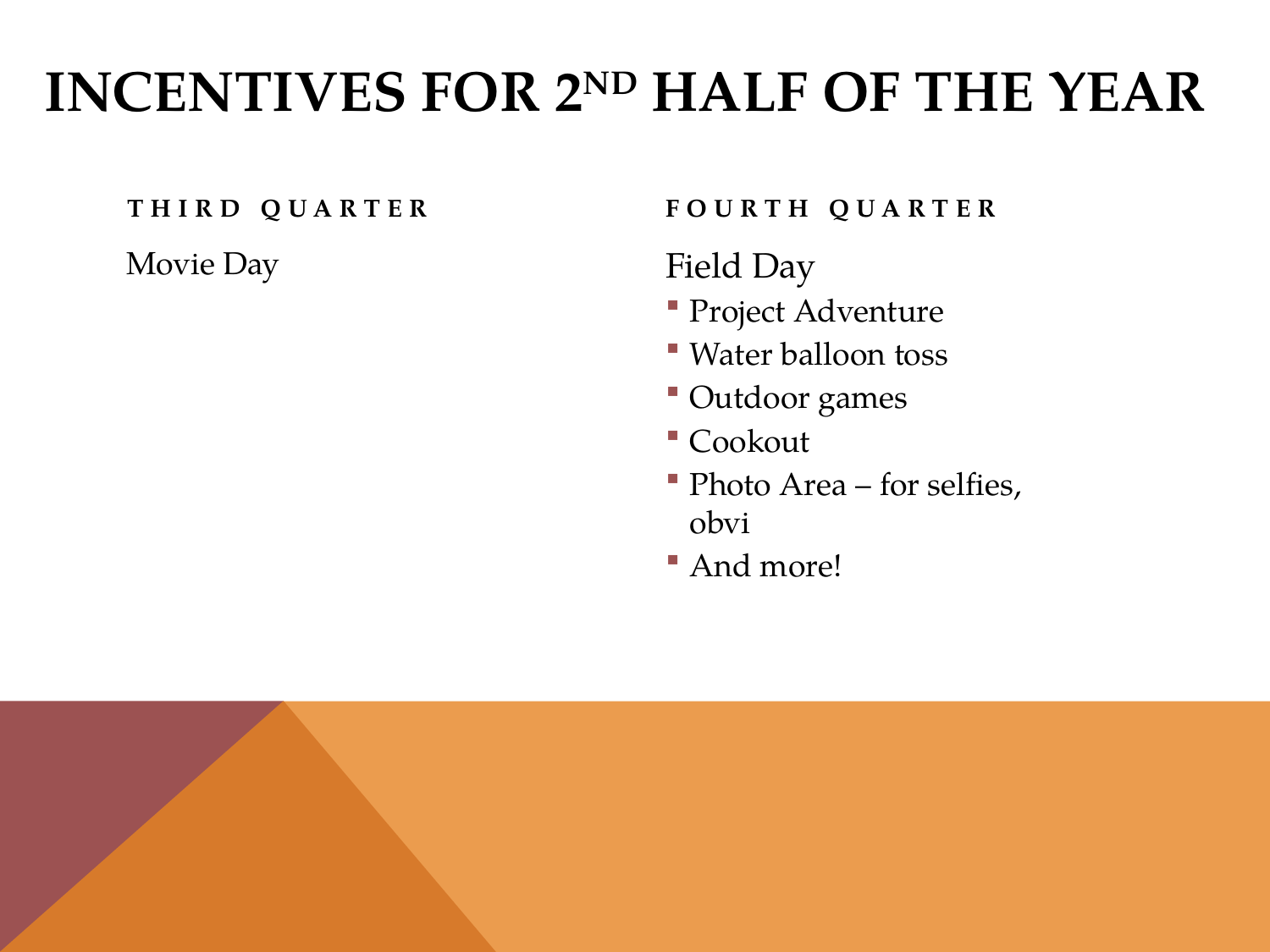

# Incentives for 2nd Half of the Year
Third Quarter
Fourth Quarter
Movie Day
Field Day
Project Adventure
Water balloon toss
Outdoor games
Cookout
Photo Area – for selfies, obvi
And more!